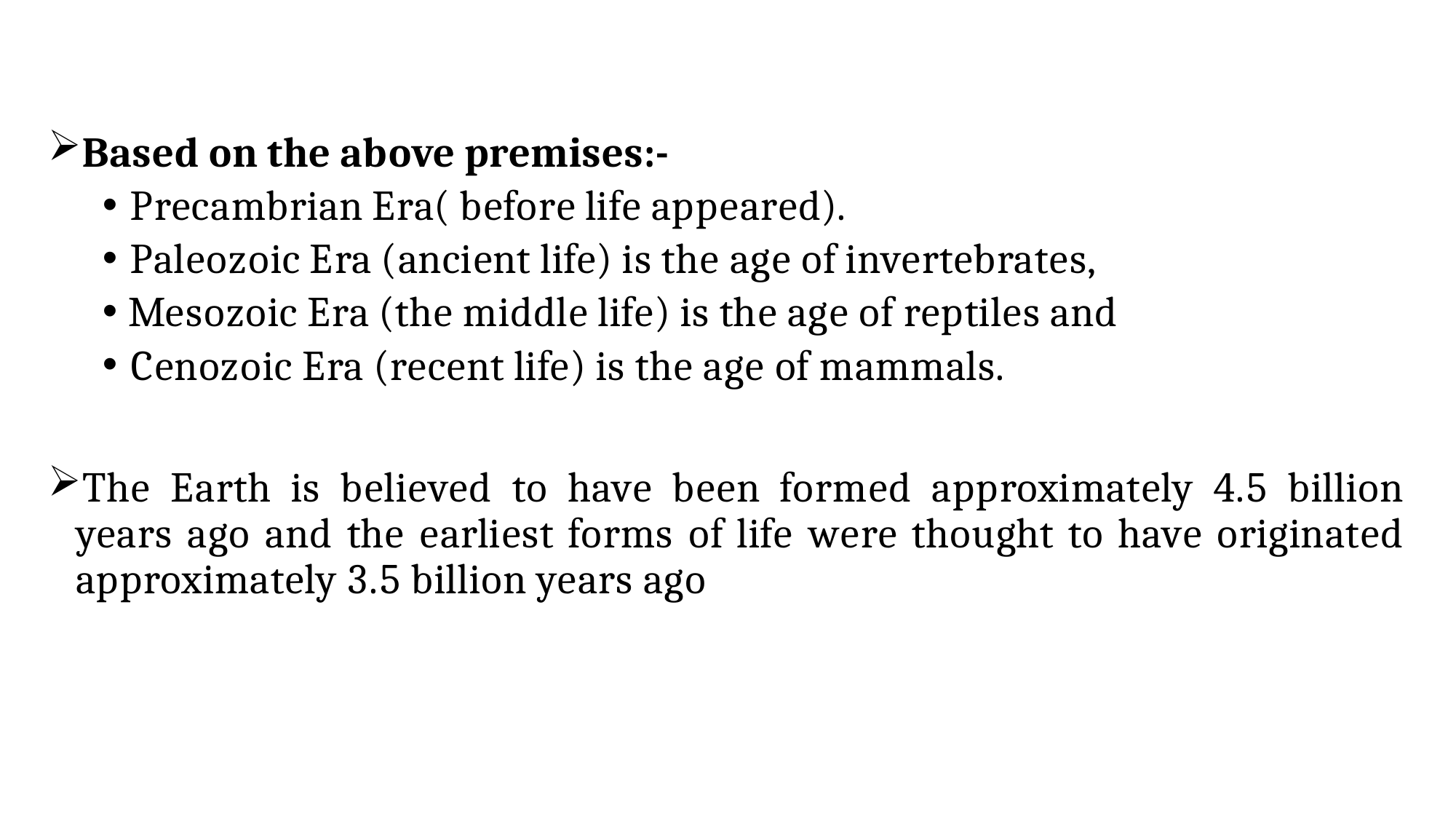

Based on the above premises:-
Precambrian Era( before life appeared).
Paleozoic Era (ancient life) is the age of invertebrates,
Mesozoic Era (the middle life) is the age of reptiles and
Cenozoic Era (recent life) is the age of mammals.

The Earth is believed to have been formed approximately 4.5 billion years ago and the earliest forms of life were thought to have originated approximately 3.5 billion years ago